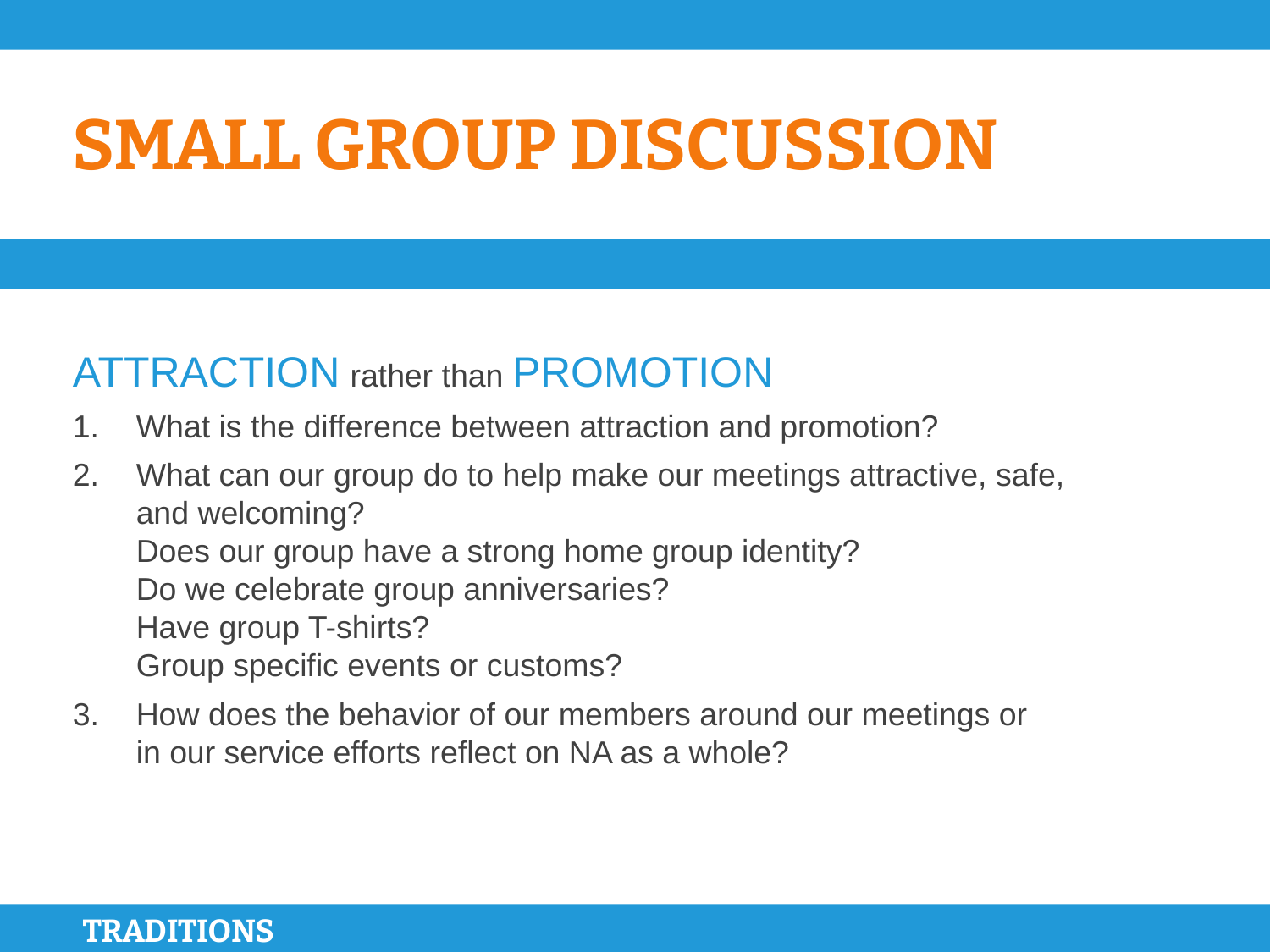

# small group discussion

ATTRACTION rather than PROMOTION
What is the difference between attraction and promotion?
What can our group do to help make our meetings attractive, safe,
and welcoming?
Does our group have a strong home group identity?
Do we celebrate group anniversaries?
Have group T-shirts?
Group specific events or customs?
How does the behavior of our members around our meetings or
in our service efforts reflect on NA as a whole?

TRADITIONS